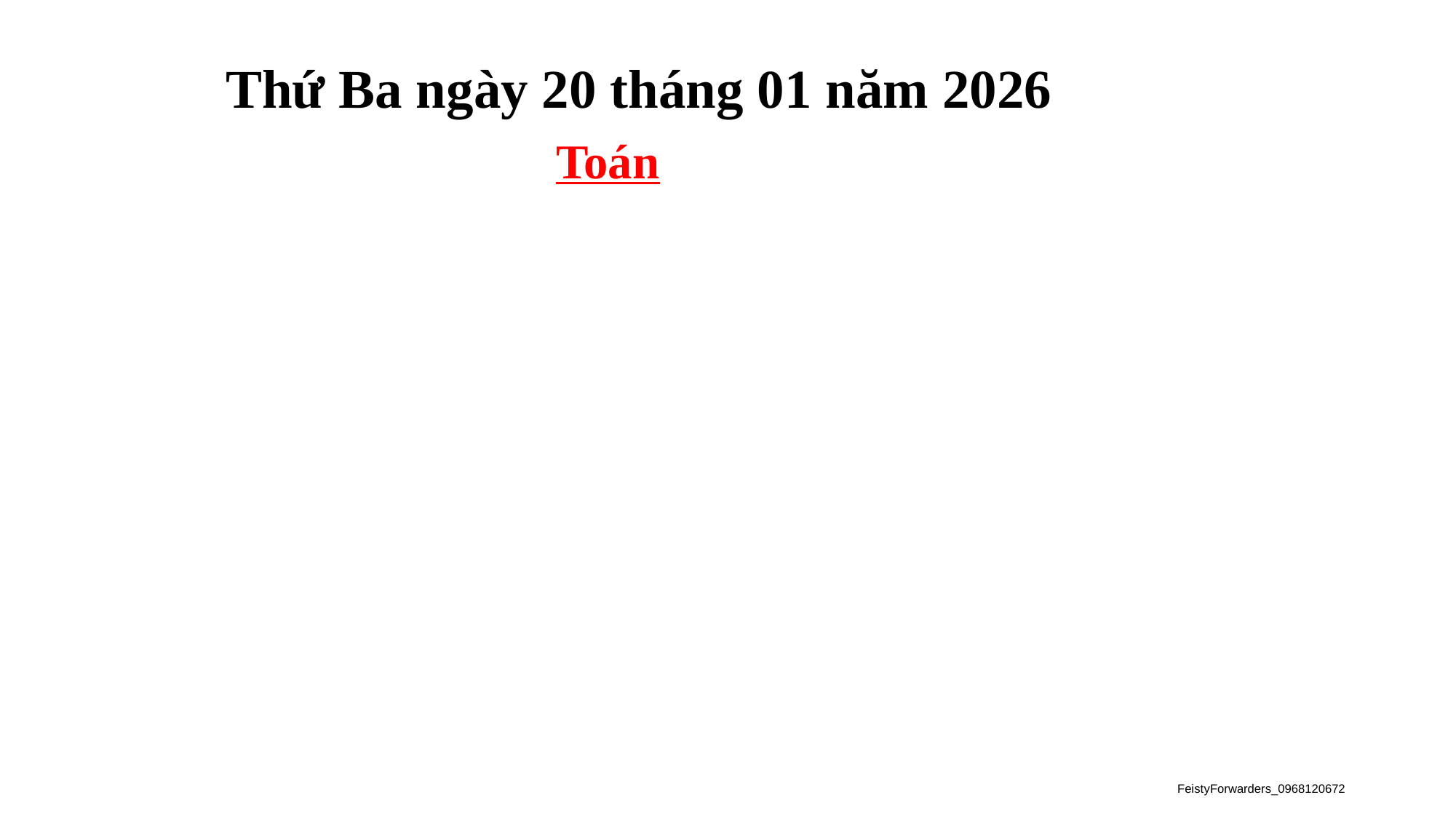

Thứ Ba ngày 20 tháng 01 năm 2026
Toán